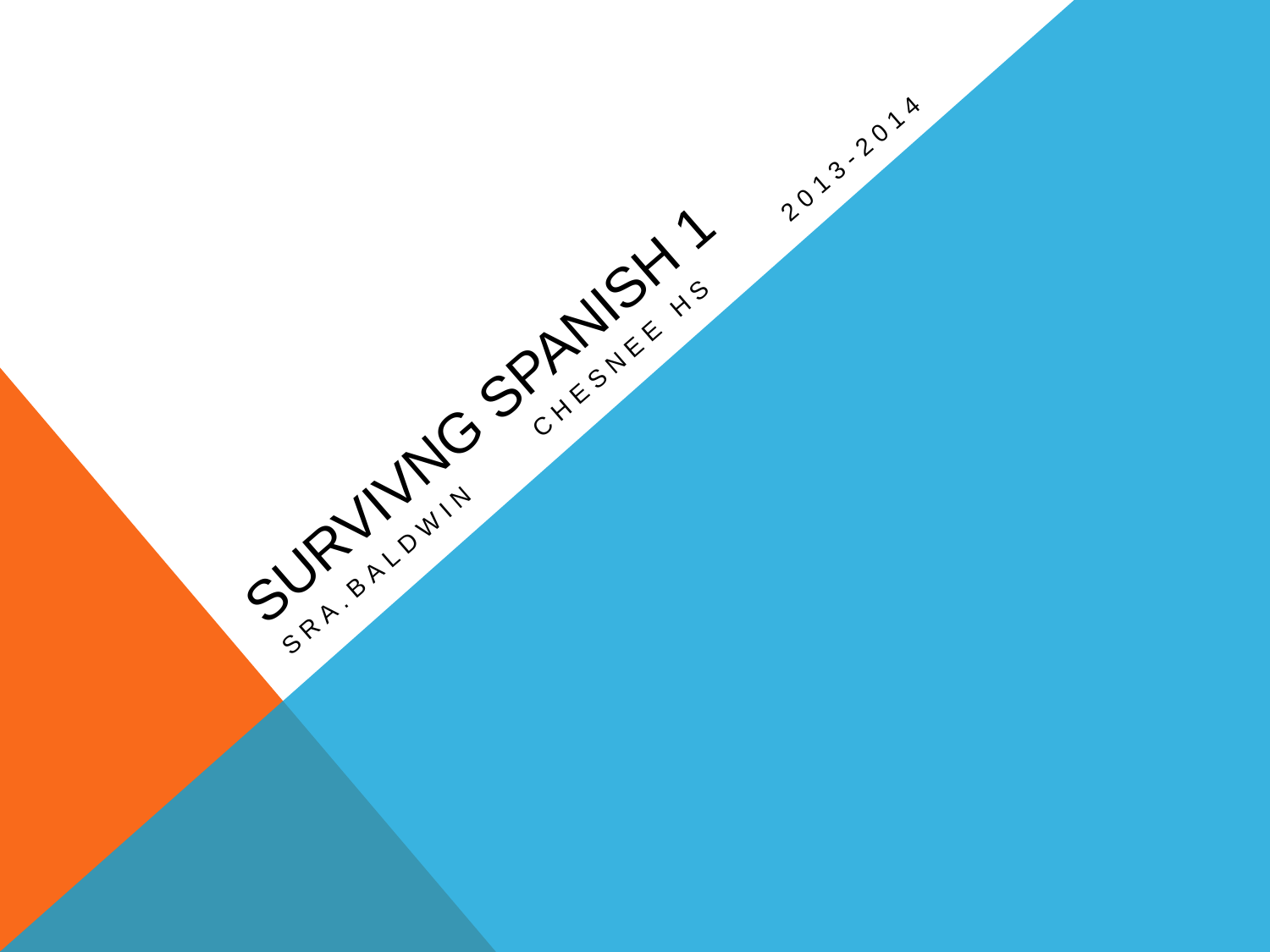

# Survivng spanish 1
Sra.baldwin      chesnee hs       2013-2014